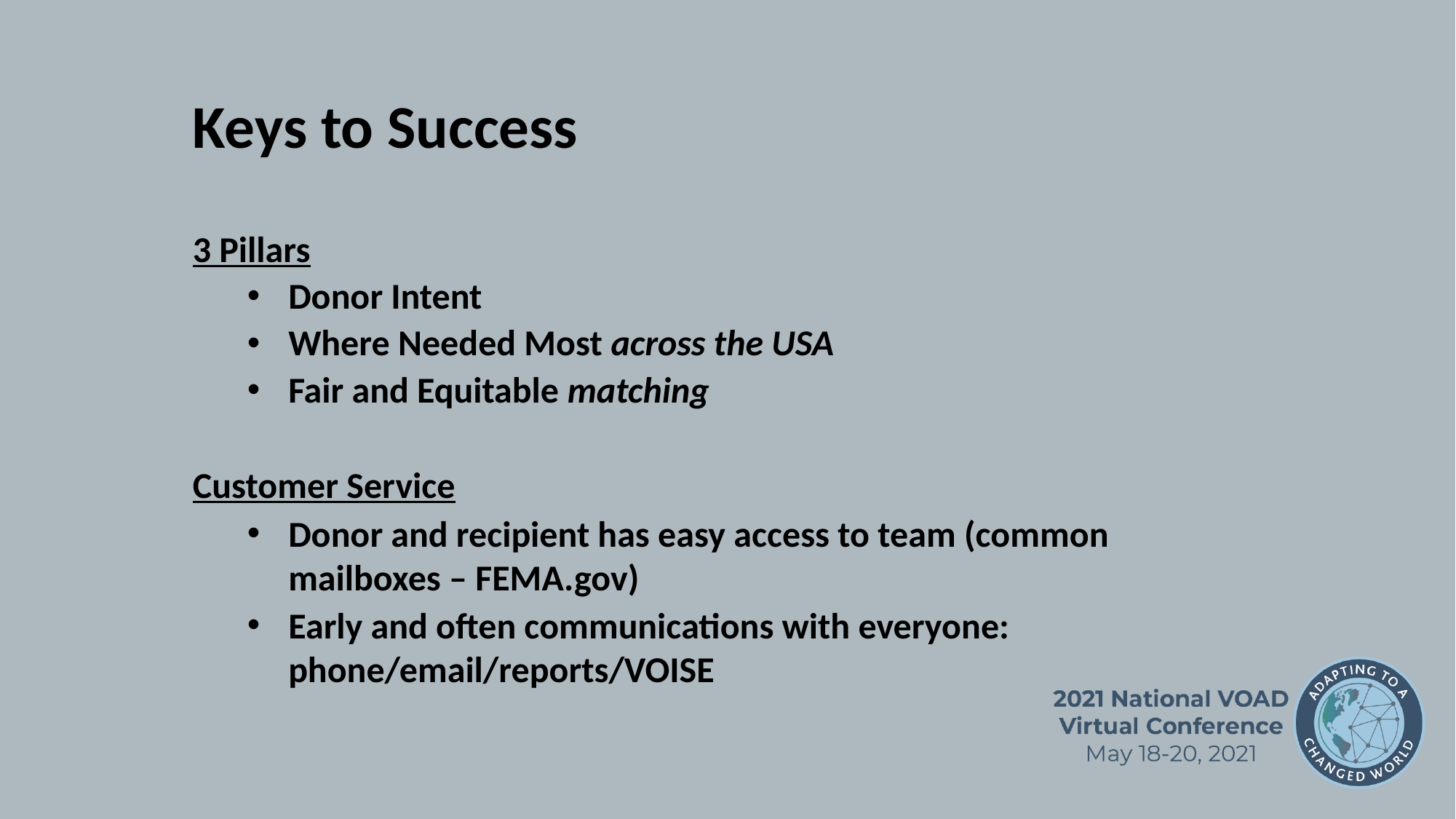

Keys to Success

3 Pillars
Donor Intent
Where Needed Most across the USA
Fair and Equitable matching

Customer Service
Donor and recipient has easy access to team (common mailboxes – FEMA.gov)
Early and often communications with everyone: phone/email/reports/VOISE

#